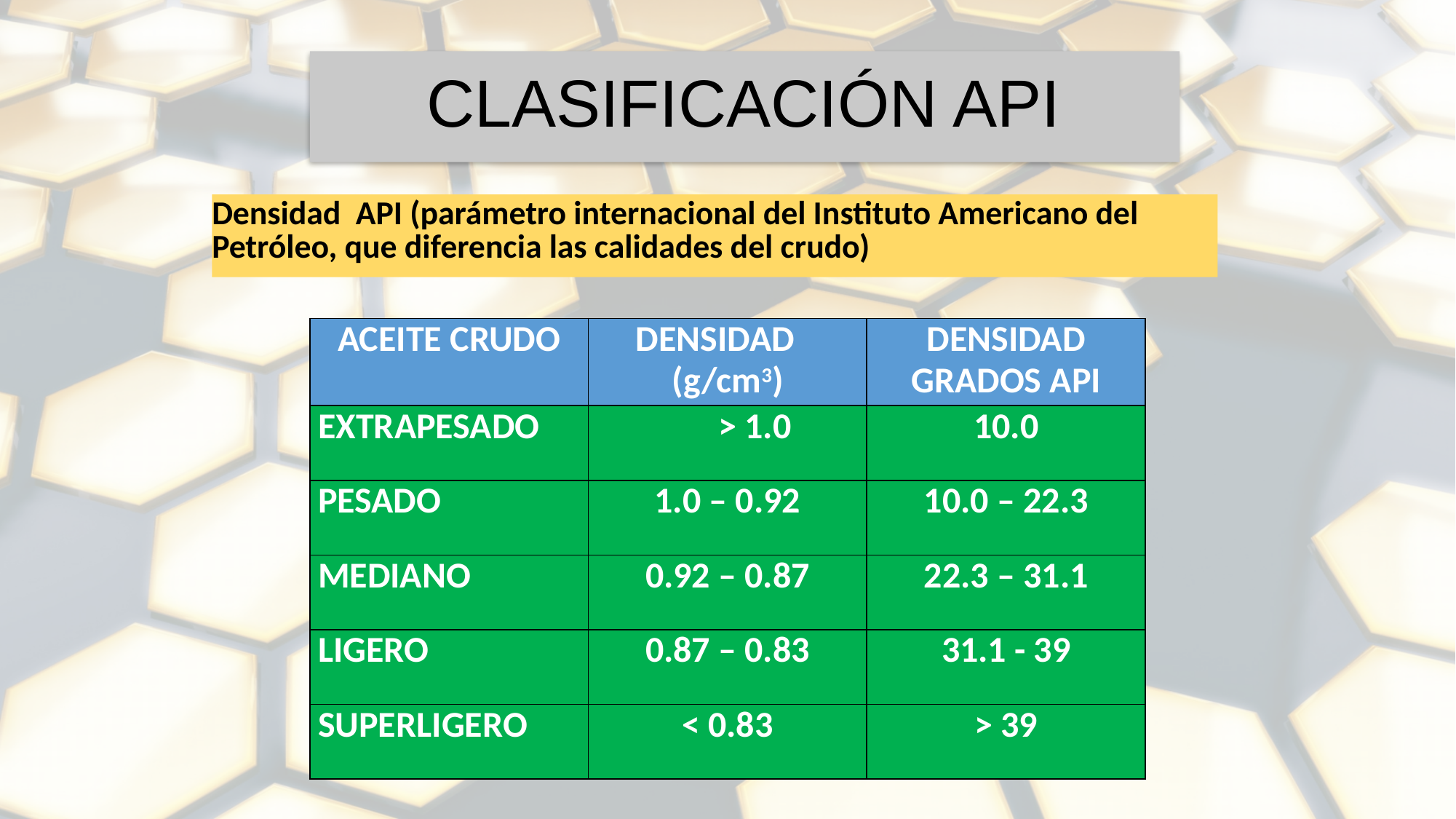

# CLASIFICACIÓN API
Densidad  API (parámetro internacional del Instituto Americano del Petróleo, que diferencia las calidades del crudo)
| ACEITE CRUDO | DENSIDAD (g/cm3) | DENSIDAD GRADOS API |
| --- | --- | --- |
| EXTRAPESADO | > 1.0 | 10.0 |
| PESADO | 1.0 – 0.92 | 10.0 – 22.3 |
| MEDIANO | 0.92 – 0.87 | 22.3 – 31.1 |
| LIGERO | 0.87 – 0.83 | 31.1 - 39 |
| SUPERLIGERO | < 0.83 | > 39 |